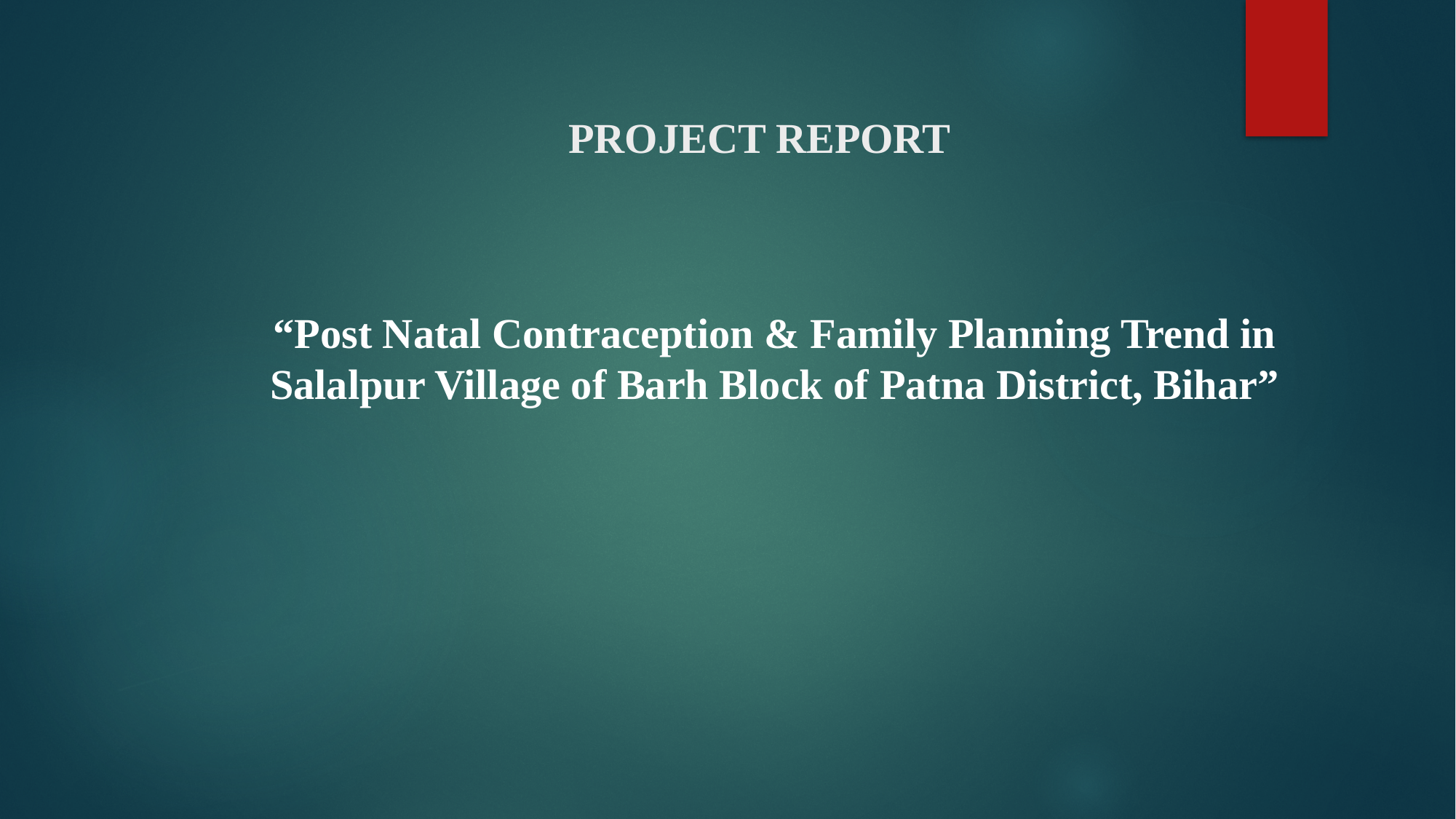

# PROJECT REPORT
“Post Natal Contraception & Family Planning Trend in Salalpur Village of Barh Block of Patna District, Bihar”